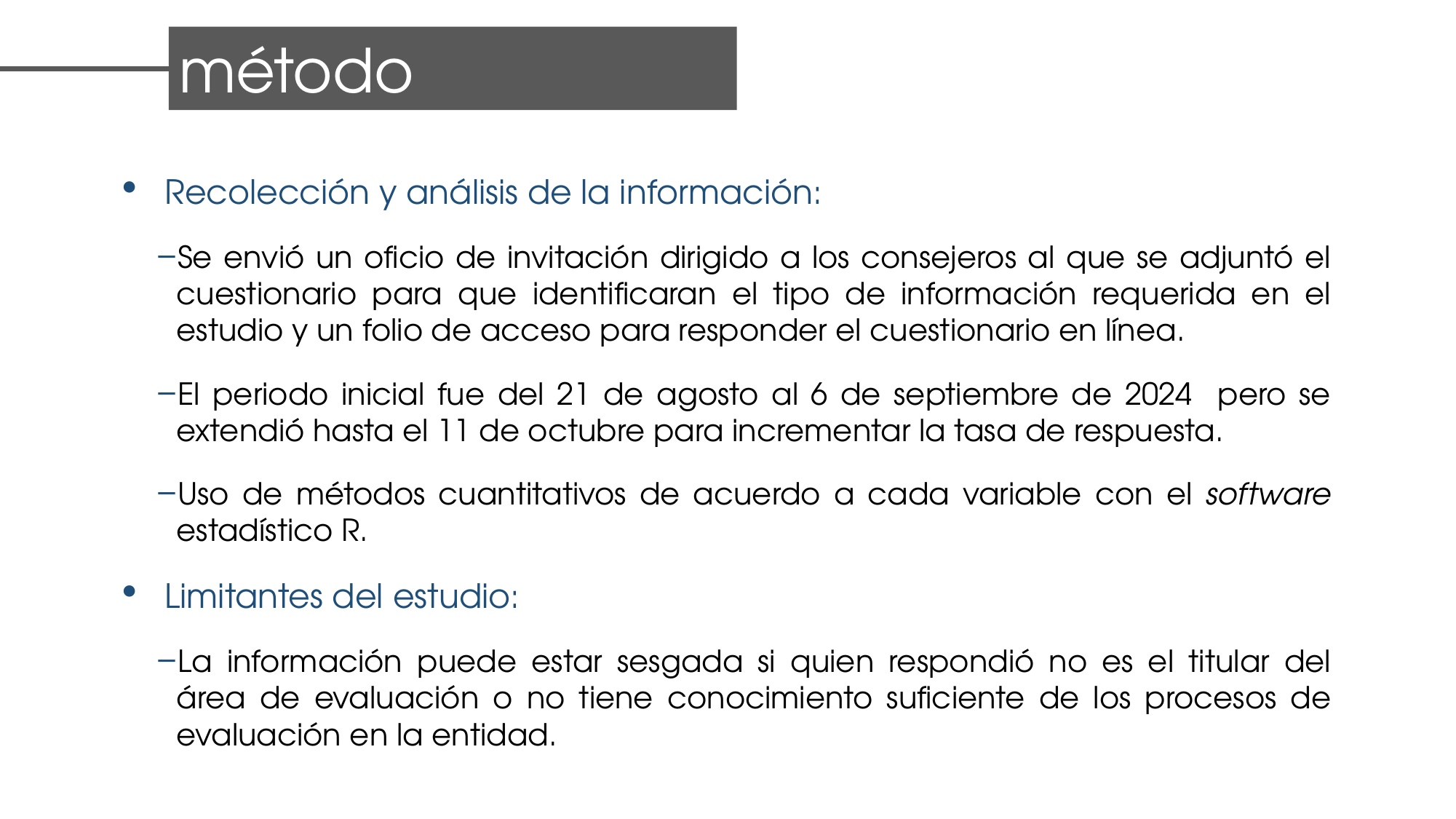

método
Recolección y análisis de la información:
Se envió un oficio de invitación dirigido a los consejeros al que se adjuntó el cuestionario para que identificaran el tipo de información requerida en el estudio y un folio de acceso para responder el cuestionario en línea.
El periodo inicial fue del 21 de agosto al 6 de septiembre de 2024  pero se extendió hasta el 11 de octubre para incrementar la tasa de respuesta.
Uso de métodos cuantitativos de acuerdo a cada variable con el software estadístico R.
Limitantes del estudio:
La información puede estar sesgada si quien respondió no es el titular del área de evaluación o no tiene conocimiento suficiente de los procesos de evaluación en la entidad.